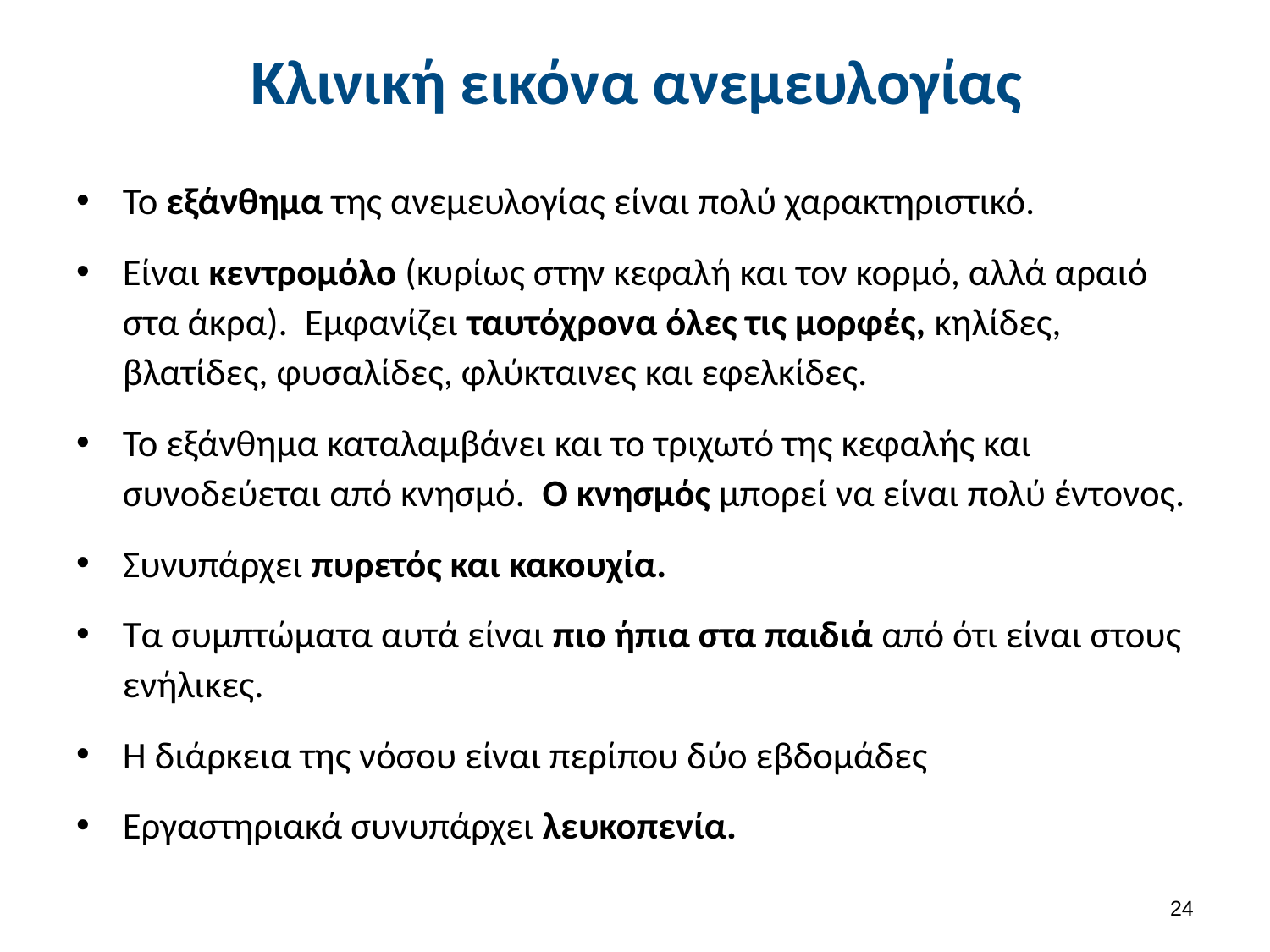

# Κλινική εικόνα ανεμευλογίας
Το εξάνθημα της ανεμευλογίας είναι πολύ χαρακτηριστικό.
Είναι κεντρομόλο (κυρίως στην κεφαλή και τον κορμό, αλλά αραιό στα άκρα).  Εμφανίζει ταυτόχρονα όλες τις μορφές, κηλίδες, βλατίδες, φυσαλίδες, φλύκταινες και εφελκίδες.
Το εξάνθημα καταλαμβάνει και το τριχωτό της κεφαλής και συνοδεύεται από κνησμό.  Ο κνησμός μπορεί να είναι πολύ έντονος.
Συνυπάρχει πυρετός και κακουχία.
Τα συμπτώματα αυτά είναι πιο ήπια στα παιδιά από ότι είναι στους ενήλικες.
Η διάρκεια της νόσου είναι περίπου δύο εβδομάδες
Εργαστηριακά συνυπάρχει λευκοπενία.
24